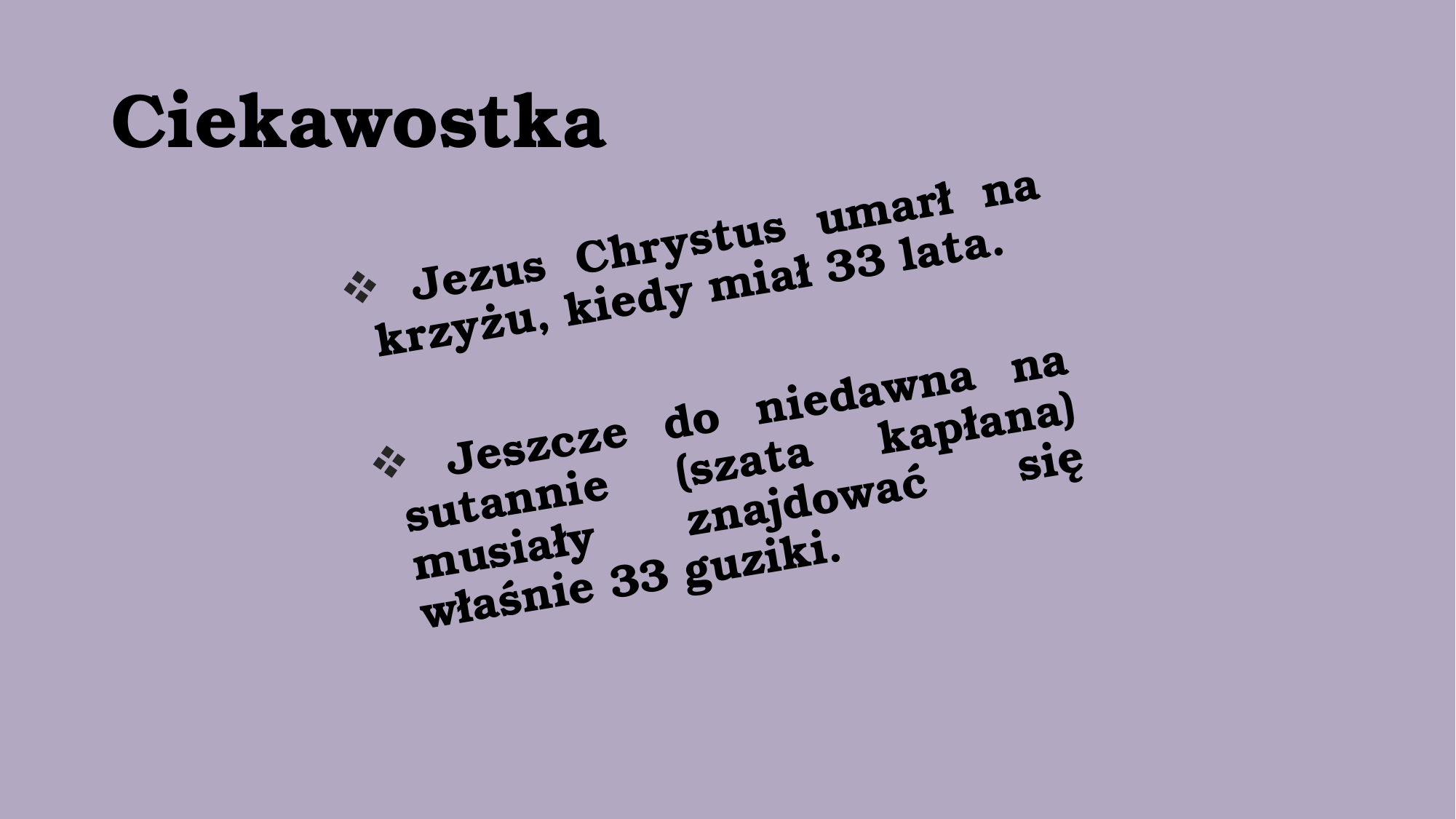

# Ciekawostka
 Jezus Chrystus umarł na krzyżu, kiedy miał 33 lata.

 Jeszcze do niedawna na sutannie (szata kapłana) musiały znajdować się właśnie 33 guziki.